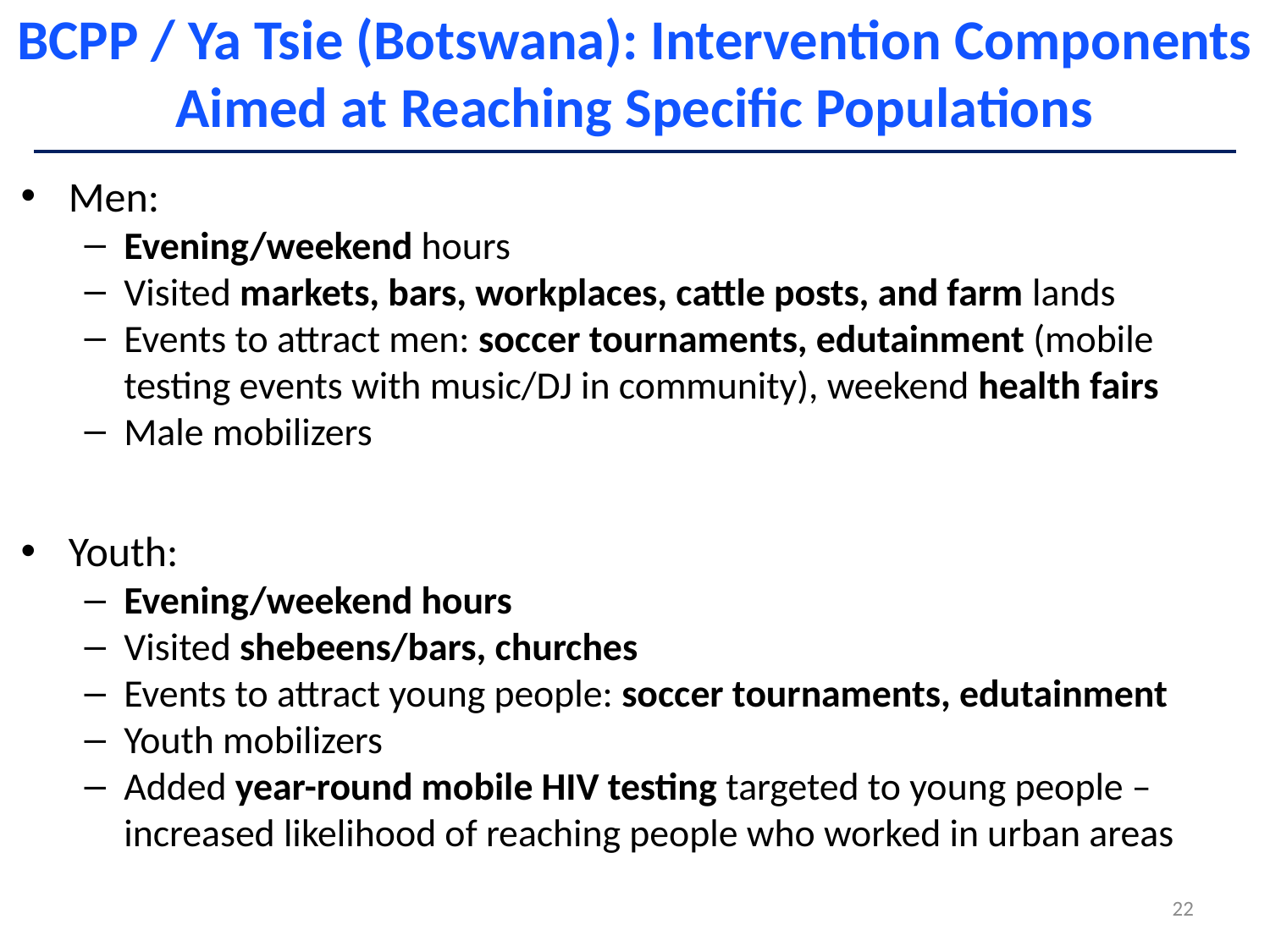

# BCPP / Ya Tsie (Botswana): Intervention Components Aimed at Reaching Specific Populations

Men:
Evening/weekend hours
Visited markets, bars, workplaces, cattle posts, and farm lands
Events to attract men: soccer tournaments, edutainment (mobile testing events with music/DJ in community), weekend health fairs
Male mobilizers

Youth:
Evening/weekend hours
Visited shebeens/bars, churches
Events to attract young people: soccer tournaments, edutainment
Youth mobilizers
Added year-round mobile HIV testing targeted to young people – increased likelihood of reaching people who worked in urban areas
22